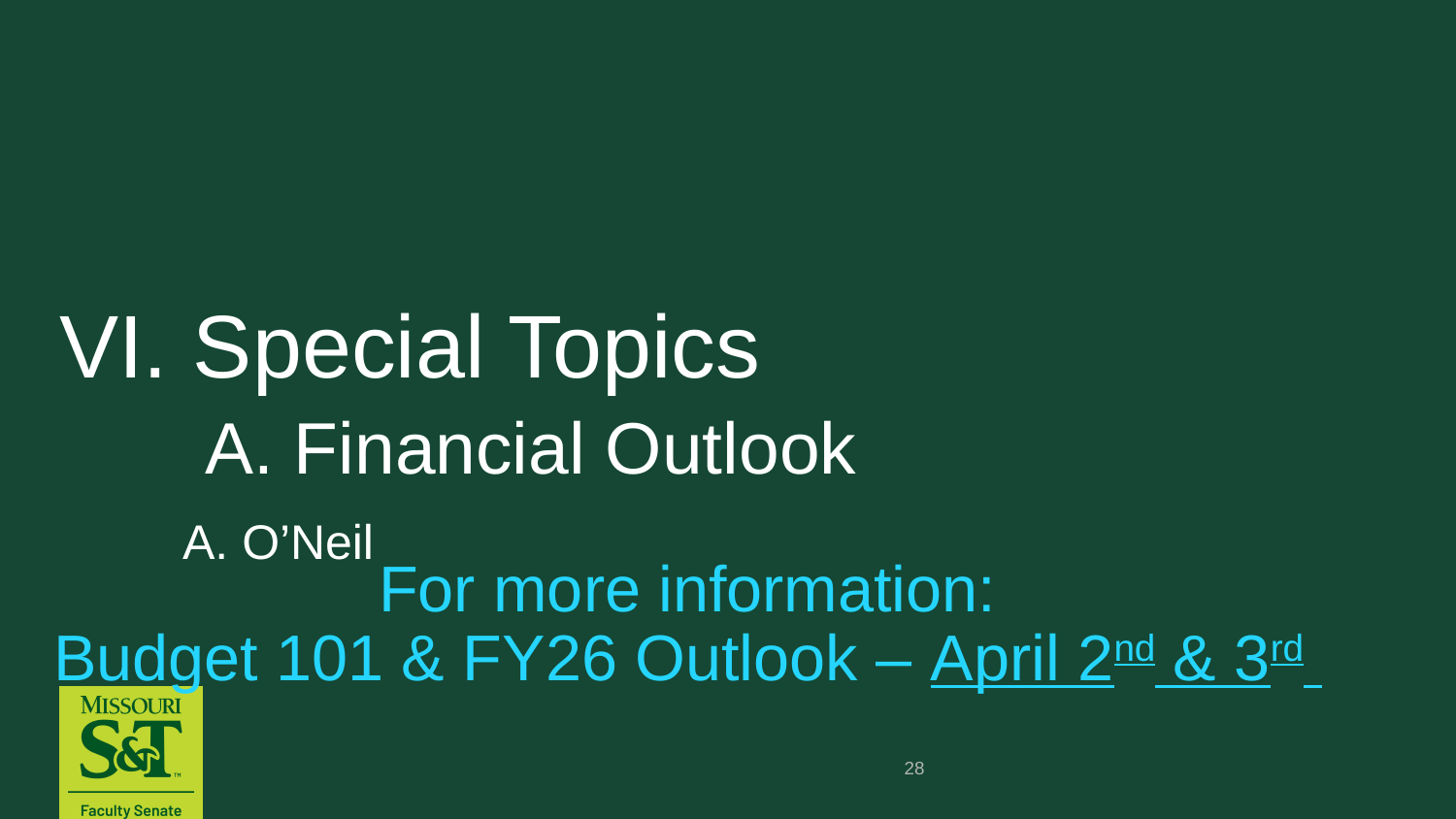

# VI. Special Topics A. Financial Outlook
         A. O’Neil
For more information:
Budget 101 & FY26 Outlook – April 2nd & 3rd

28